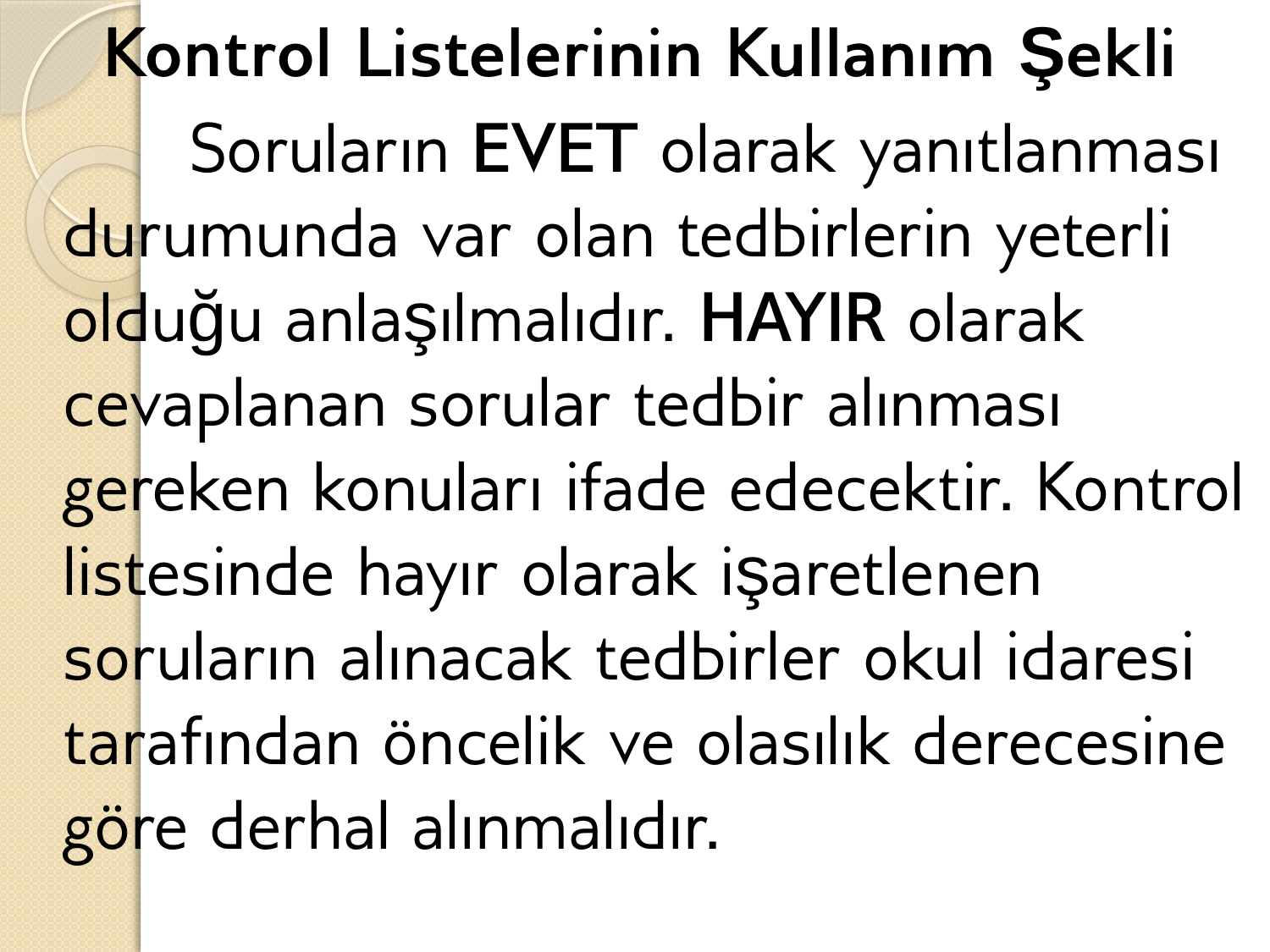

Kontrol Listelerinin Kullanım Şekli
		Soruların EVET olarak yanıtlanması durumunda var olan tedbirlerin yeterli olduğu anlaşılmalıdır. HAYIR olarak cevaplanan sorular tedbir alınması gereken konuları ifade edecektir. Kontrol listesinde hayır olarak işaretlenen soruların alınacak tedbirler okul idaresi tarafından öncelik ve olasılık derecesine göre derhal alınmalıdır.